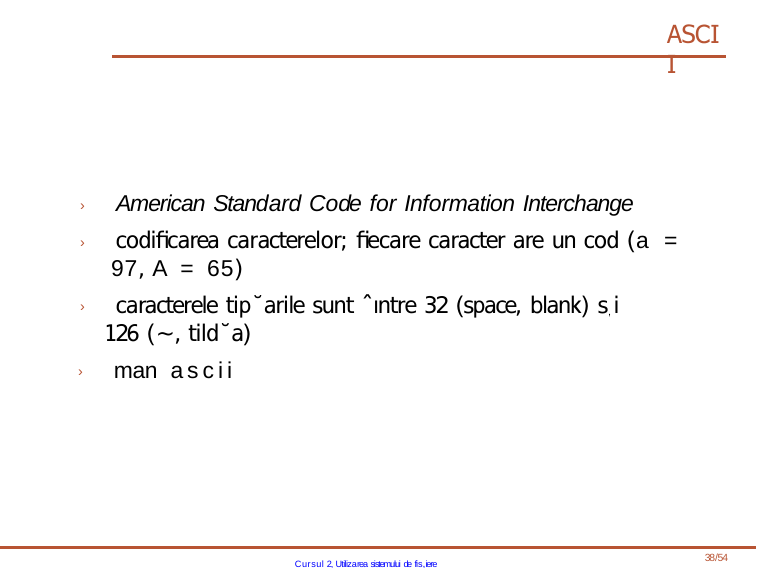

# ASCII

›  American Standard Code for Information Interchange
›  codificarea caracterelor; fiecare caracter are un cod (a  =  97, A  =  65)
›  caracterele tip˘arile sunt ˆıntre 32 (space, blank) s, i 126 (∼, tild˘a)
›  man  ascii

Cursul 2, Utilizarea sistemului de fis,iere
38/54